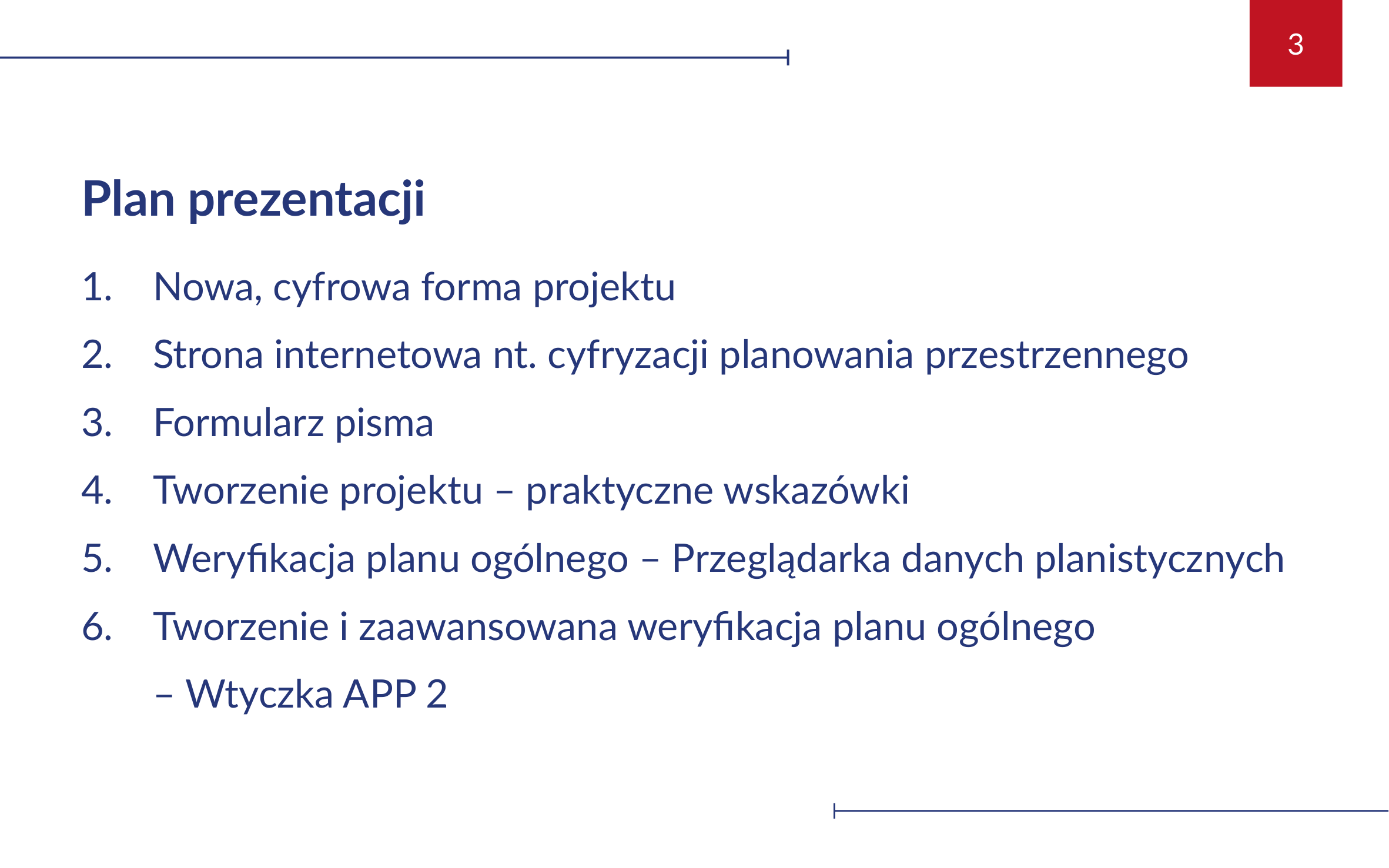

Plan prezentacji
Nowa, cyfrowa forma projektu
Strona internetowa nt. cyfryzacji planowania przestrzennego
Formularz pisma
Tworzenie projektu – praktyczne wskazówki
Weryfikacja planu ogólnego – Przeglądarka danych planistycznych
Tworzenie i zaawansowana weryfikacja planu ogólnego
– Wtyczka APP 2